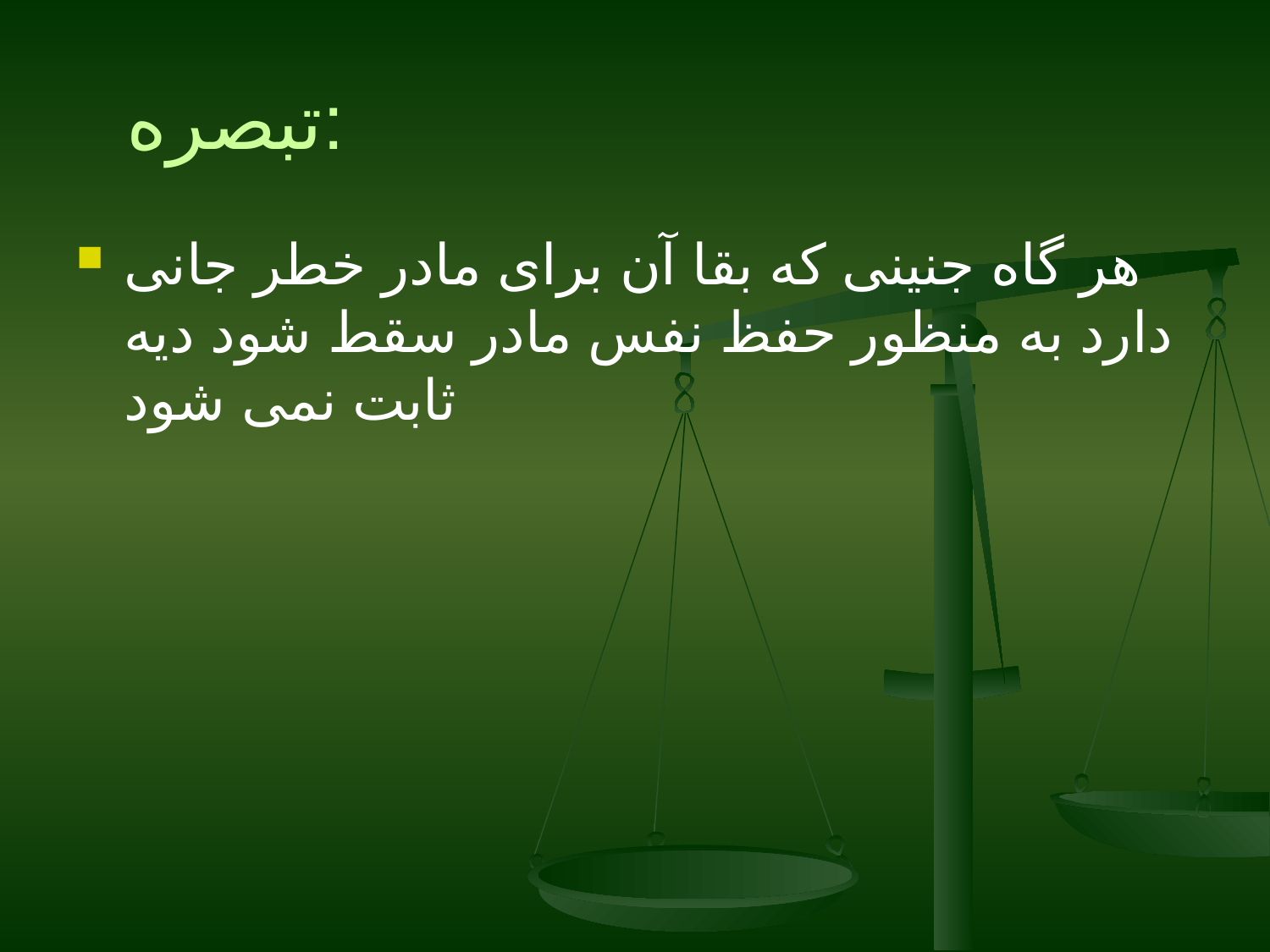

# تبصره:
هر گاه جنینی که بقا آن برای مادر خطر جانی دارد به منظور حفظ نفس مادر سقط شود دیه ثابت نمی شود